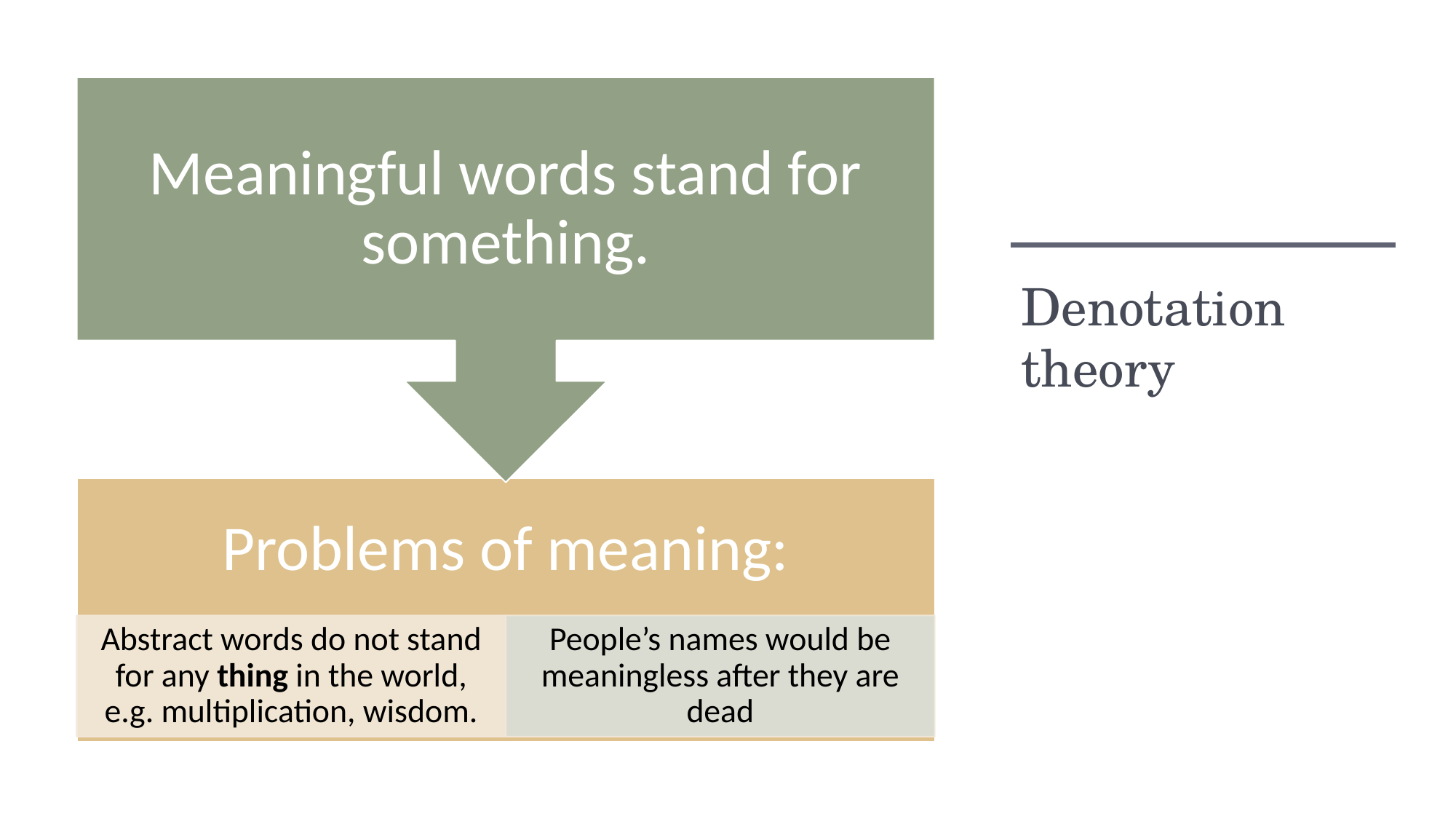

Problems of meaning:
Abstract words do not stand for any thing in the world, e.g. multiplication, wisdom.
People’s names would be meaningless after they are dead
Meaningful words stand for something.
# Denotation theory